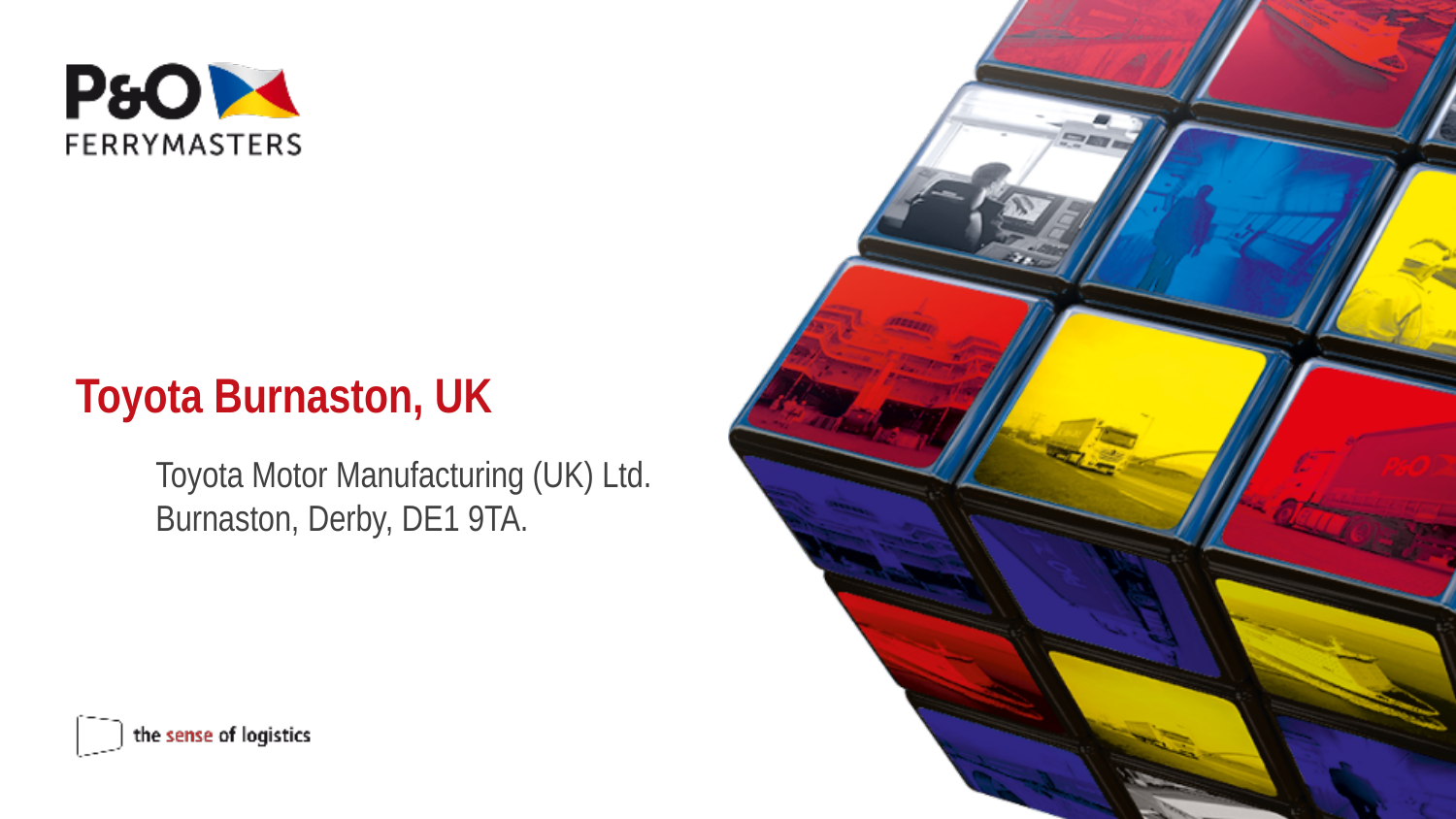

# Toyota Burnaston, UK
Toyota Motor Manufacturing (UK) Ltd.
Burnaston, Derby, DE1 9TA.